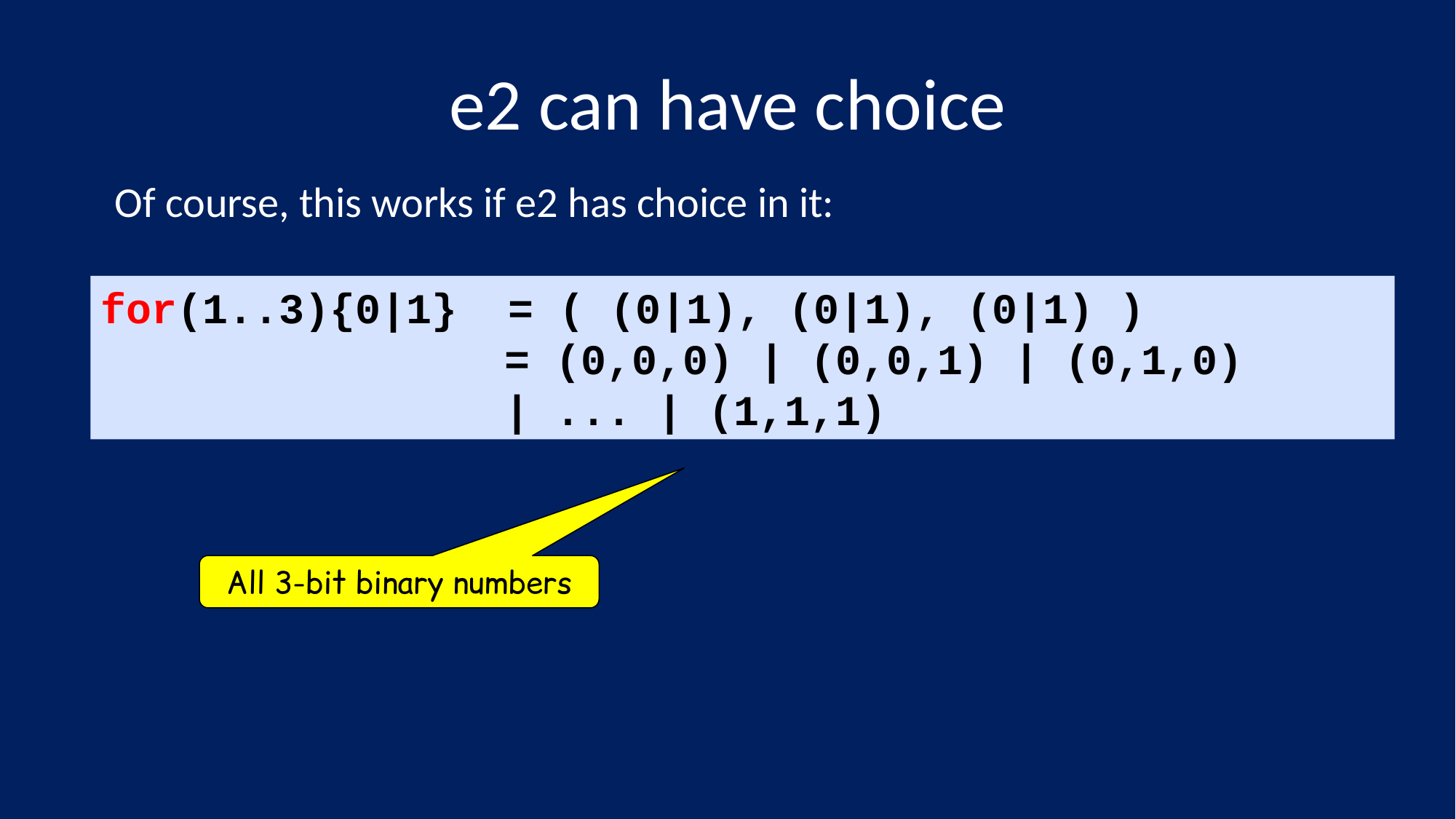

# e2 can have choice
Of course, this works if e2 has choice in it:
for(1..3){0|1}  = ( (0|1), (0|1), (0|1) )
		   = (0,0,0) | (0,0,1) | (0,1,0)
		   | ... | (1,1,1)
All 3-bit binary numbers